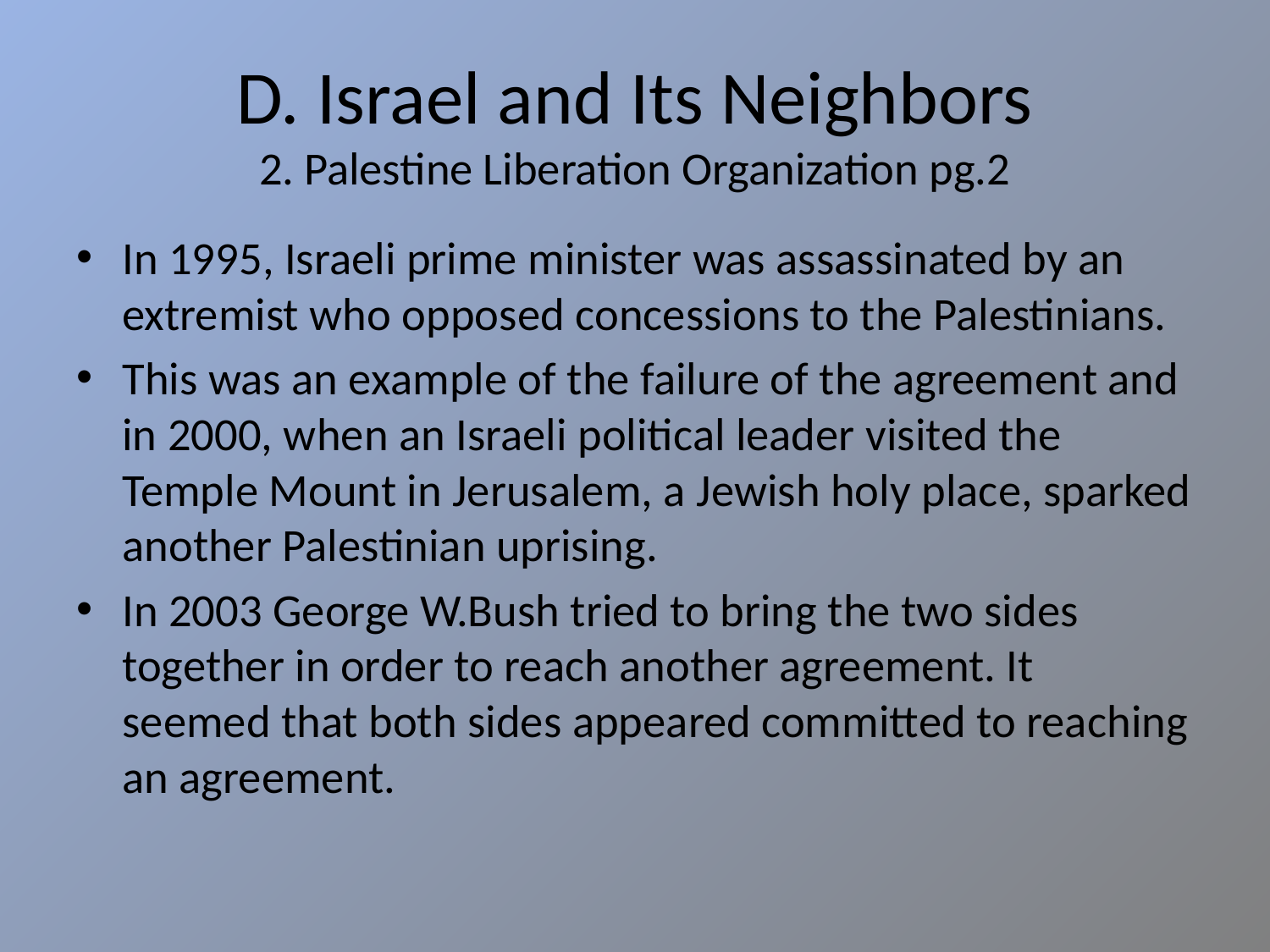

# D. Israel and Its Neighbors 2. Palestine Liberation Organization pg.2
In 1995, Israeli prime minister was assassinated by an extremist who opposed concessions to the Palestinians.
This was an example of the failure of the agreement and in 2000, when an Israeli political leader visited the Temple Mount in Jerusalem, a Jewish holy place, sparked another Palestinian uprising.
In 2003 George W.Bush tried to bring the two sides together in order to reach another agreement. It seemed that both sides appeared committed to reaching an agreement.